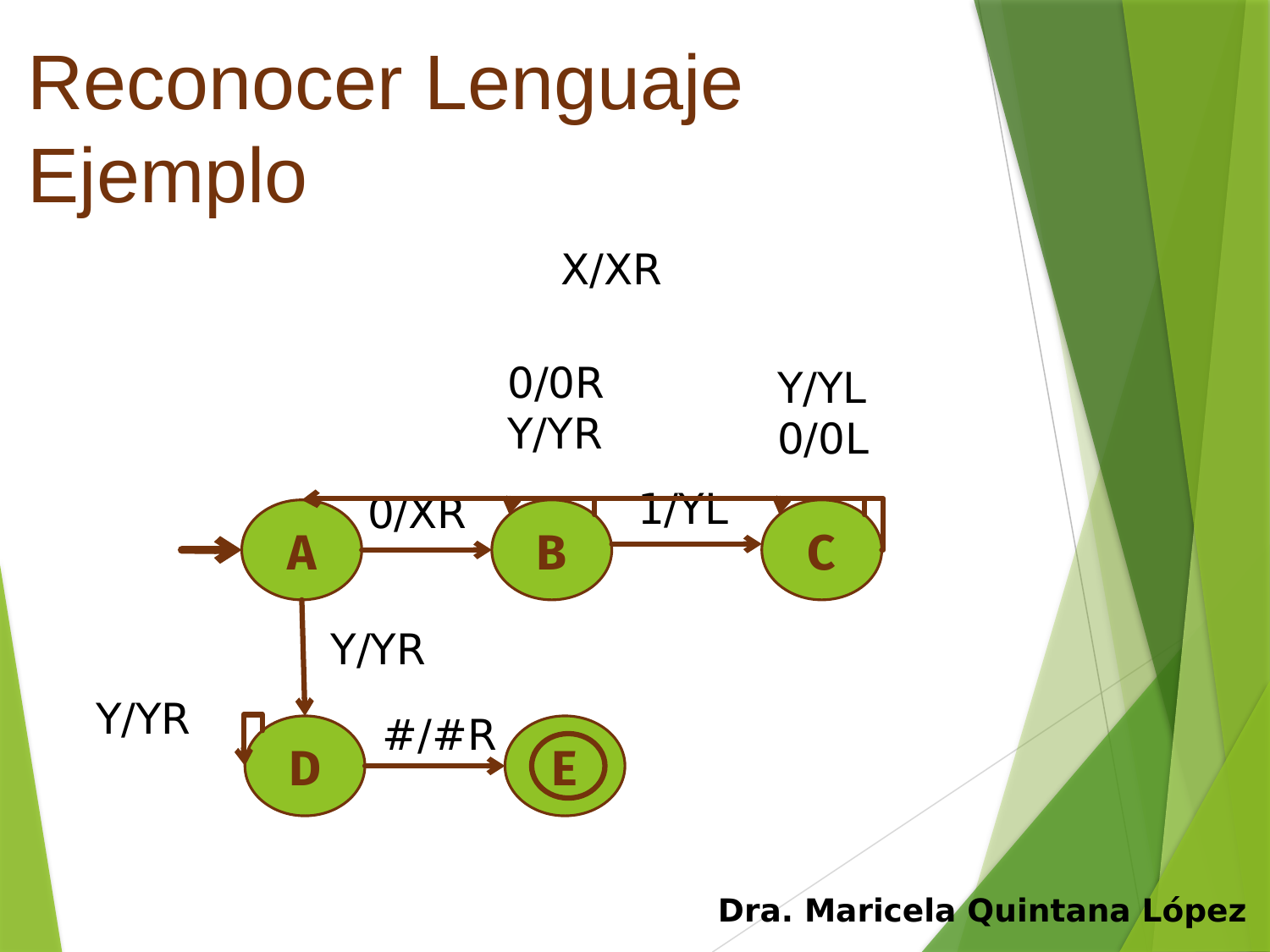

# Reconocer Lenguaje Ejemplo
X/XR
0/0R
Y/YR
Y/YL
0/0L
1/YL
0/XR
A
B
C
Y/YR
Y/YR
#/#R
D
E